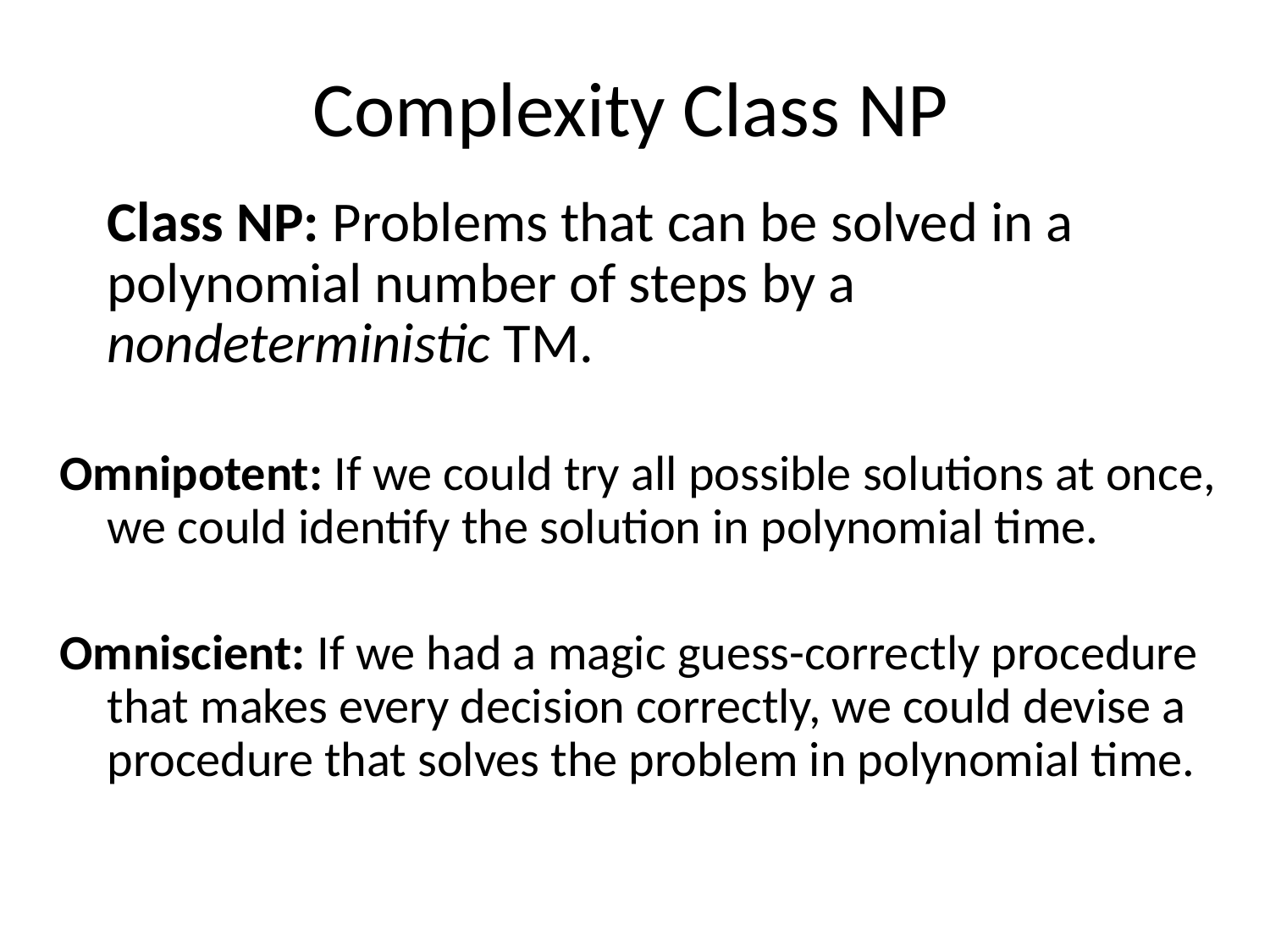

# Complexity Class NP
	Class NP: Problems that can be solved in a polynomial number of steps by a nondeterministic TM.

Omnipotent: If we could try all possible solutions at once, we could identify the solution in polynomial time.

Omniscient: If we had a magic guess-correctly procedure that makes every decision correctly, we could devise a procedure that solves the problem in polynomial time.